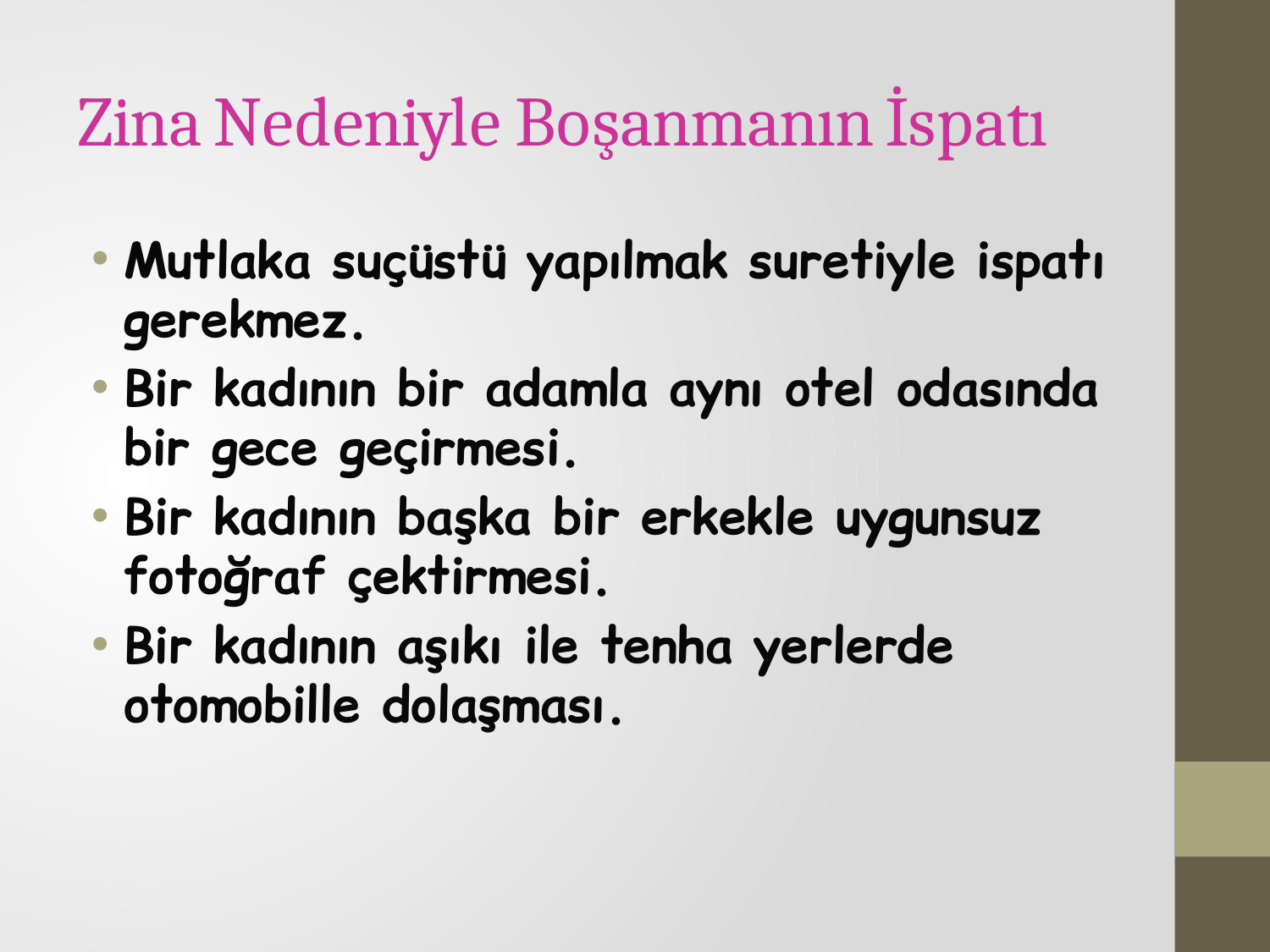

# Zina Nedeniyle Boşanmanın İspatı
Mutlaka suçüstü yapılmak suretiyle ispatı gerekmez.
Bir kadının bir adamla aynı otel odasında bir gece geçirmesi.
Bir kadının başka bir erkekle uygunsuz fotoğraf çektirmesi.
Bir kadının aşıkı ile tenha yerlerde otomobille dolaşması.